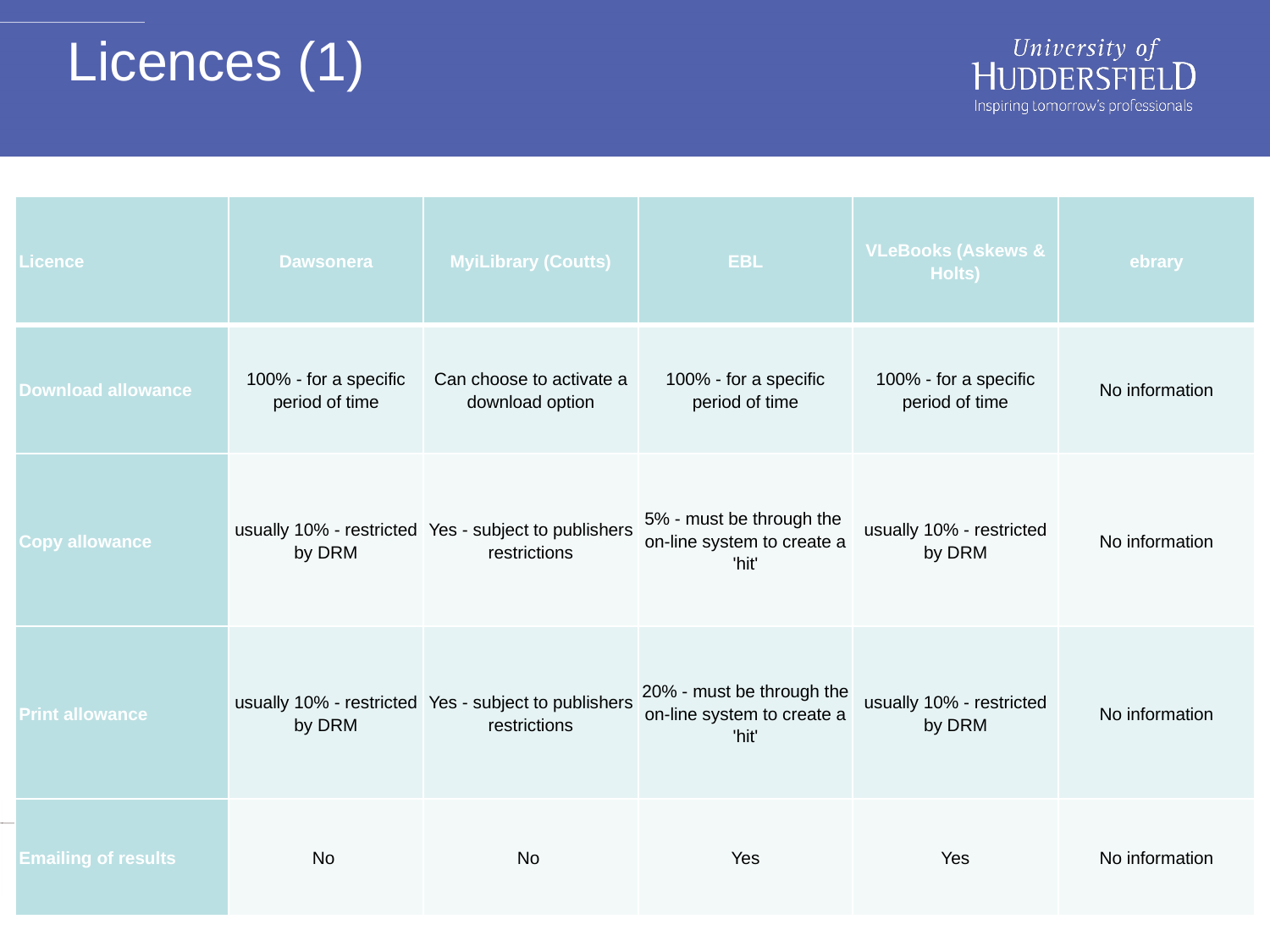

# Licences (1)
| Licence | Dawsonera | MyiLibrary (Coutts) | EBL | VLeBooks (Askews & Holts) | ebrary |
| --- | --- | --- | --- | --- | --- |
| Download allowance | 100% - for a specific period of time | Can choose to activate a download option | 100% - for a specific period of time | 100% - for a specific period of time | No information |
| Copy allowance | usually 10% - restricted by DRM | Yes - subject to publishers restrictions | 5% - must be through the on-line system to create a 'hit' | usually 10% - restricted by DRM | No information |
| Print allowance | usually 10% - restricted by DRM | Yes - subject to publishers restrictions | 20% - must be through the on-line system to create a 'hit' | usually 10% - restricted by DRM | No information |
| Emailing of results | No | No | Yes | Yes | No information |